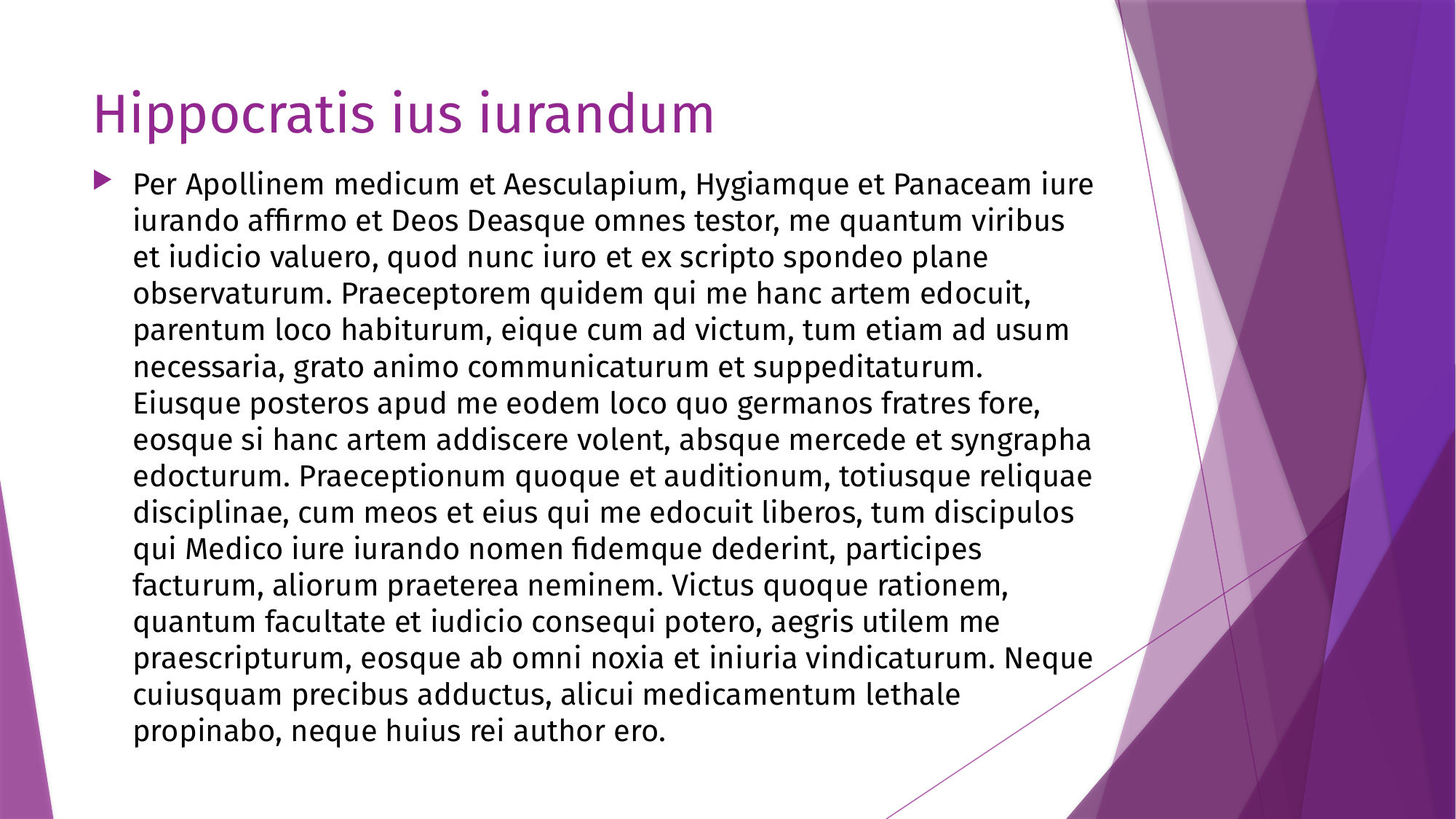

# Hippocratis ius iurandum
Per Apollinem medicum et Aesculapium, Hygiamque et Panaceam iure iurando affirmo et Deos Deasque omnes testor, me quantum viribus et iudicio valuero, quod nunc iuro et ex scripto spondeo plane observaturum. Praeceptorem quidem qui me hanc artem edocuit, parentum loco habiturum, eique cum ad victum, tum etiam ad usum necessaria, grato animo communicaturum et suppeditaturum. Eiusque posteros apud me eodem loco quo germanos fratres fore, eosque si hanc artem addiscere volent, absque mercede et syngrapha edocturum. Praeceptionum quoque et auditionum, totiusque reliquae disciplinae, cum meos et eius qui me edocuit liberos, tum discipulos qui Medico iure iurando nomen fidemque dederint, participes facturum, aliorum praeterea neminem. Victus quoque rationem, quantum facultate et iudicio consequi potero, aegris utilem me praescripturum, eosque ab omni noxia et iniuria vindicaturum. Neque cuiusquam precibus adductus, alicui medicamentum lethale propinabo, neque huius rei author ero.